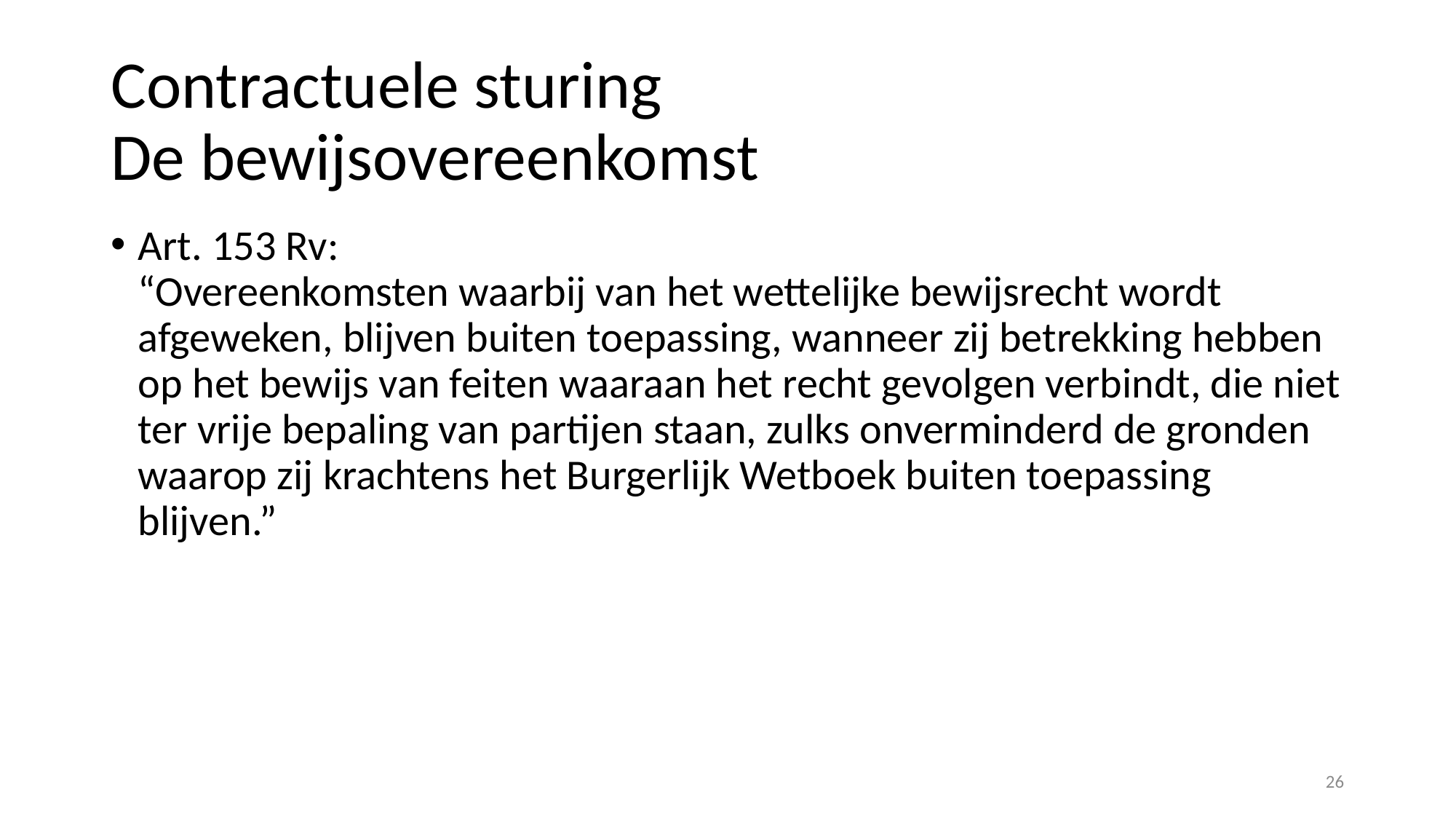

# Contractuele sturing De bewijsovereenkomst
Art. 153 Rv:
“Overeenkomsten waarbij van het wettelijke bewijsrecht wordt afgeweken, blijven buiten toepassing, wanneer zij betrekking hebben op het bewijs van feiten waaraan het recht gevolgen verbindt, die niet ter vrije bepaling van partijen staan, zulks onverminderd de gronden waarop zij krachtens het Burgerlijk Wetboek buiten toepassing blijven.”
26